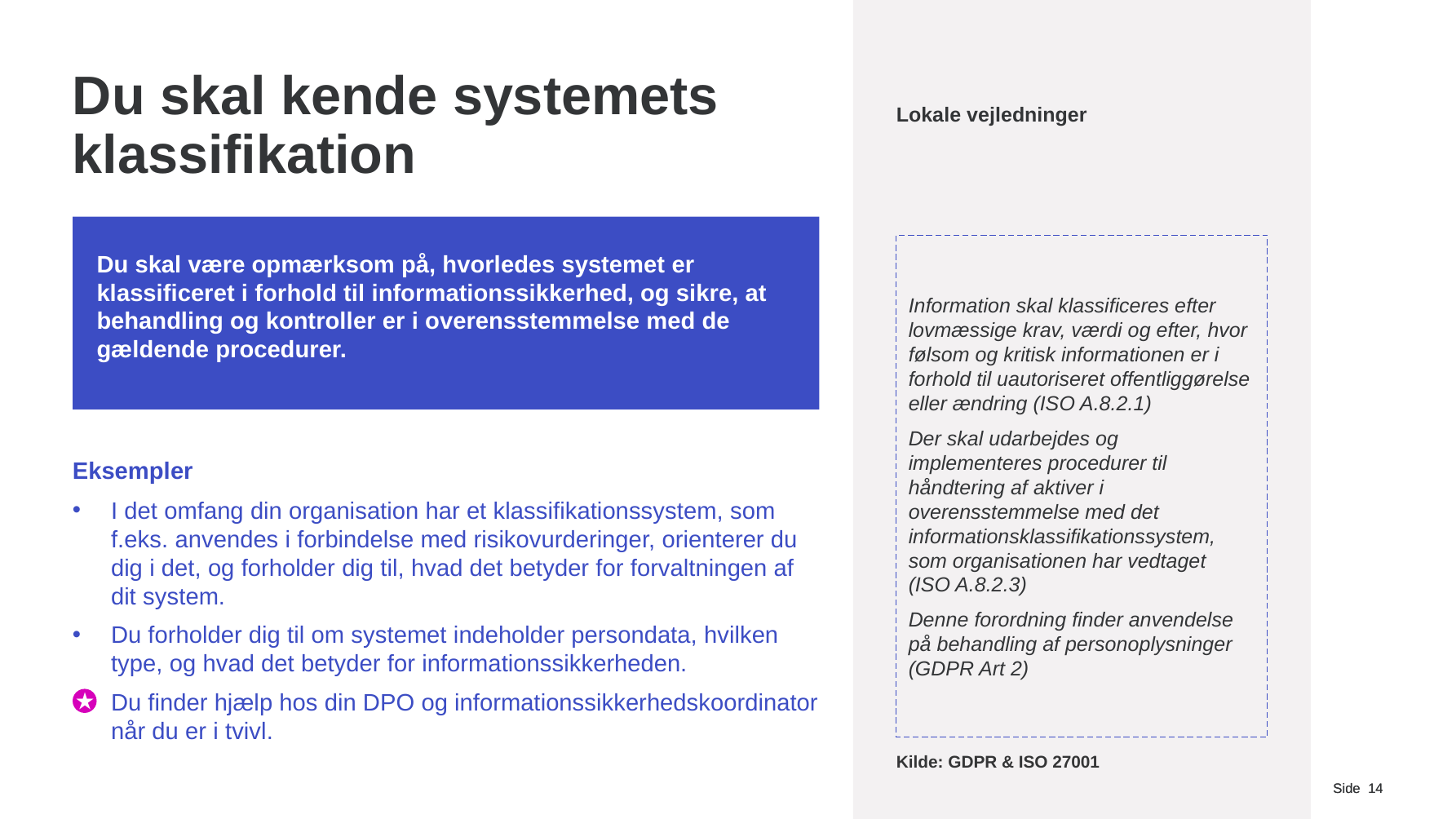

# Du skal kende systemets klassifikation

Lokale vejledninger

Du skal være opmærksom på, hvorledes systemet er klassificeret i forhold til informationssikkerhed, og sikre, at behandling og kontroller er i overensstemmelse med de gældende procedurer.
Information skal klassificeres efter lovmæssige krav, værdi og efter, hvor følsom og kritisk informationen er i forhold til uautoriseret offentliggørelse eller ændring (ISO A.8.2.1)
Der skal udarbejdes og implementeres procedurer til håndtering af aktiver i overensstemmelse med det informationsklassifikationssystem, som organisationen har vedtaget
(ISO A.8.2.3)
Denne forordning finder anvendelse på behandling af personoplysninger (GDPR Art 2)
Eksempler

I det omfang din organisation har et klassifikationssystem, som f.eks. anvendes i forbindelse med risikovurderinger, orienterer du dig i det, og forholder dig til, hvad det betyder for forvaltningen af dit system.
Du forholder dig til om systemet indeholder persondata, hvilken type, og hvad det betyder for informationssikkerheden.
Du finder hjælp hos din DPO og informationssikkerhedskoordinator når du er i tvivl.

Kilde: GDPR & ISO 27001